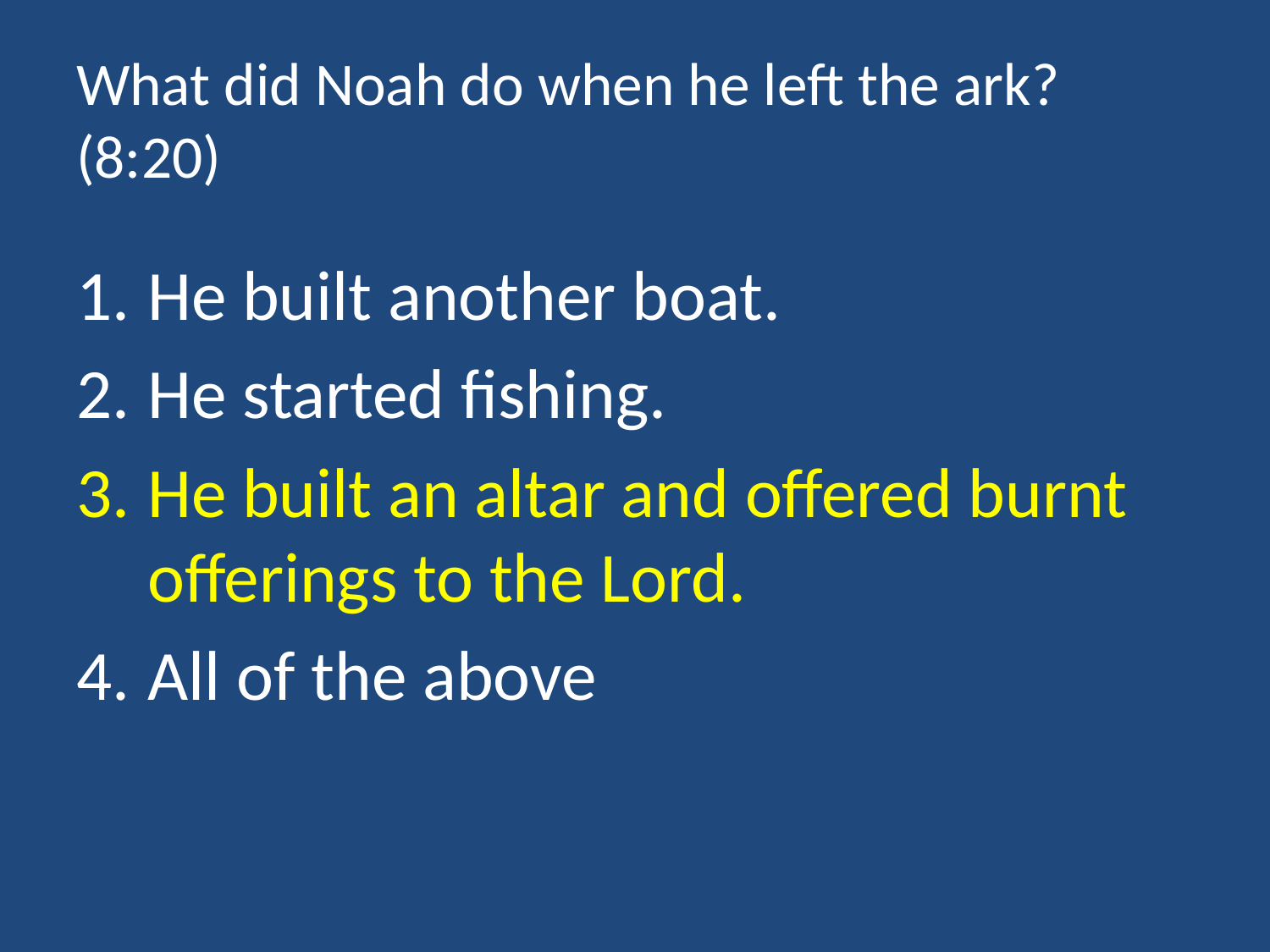

# What did Noah do when he left the ark?  (8:20)
He built another boat.
He started fishing.
He built an altar and offered burnt offerings to the Lord.
All of the above